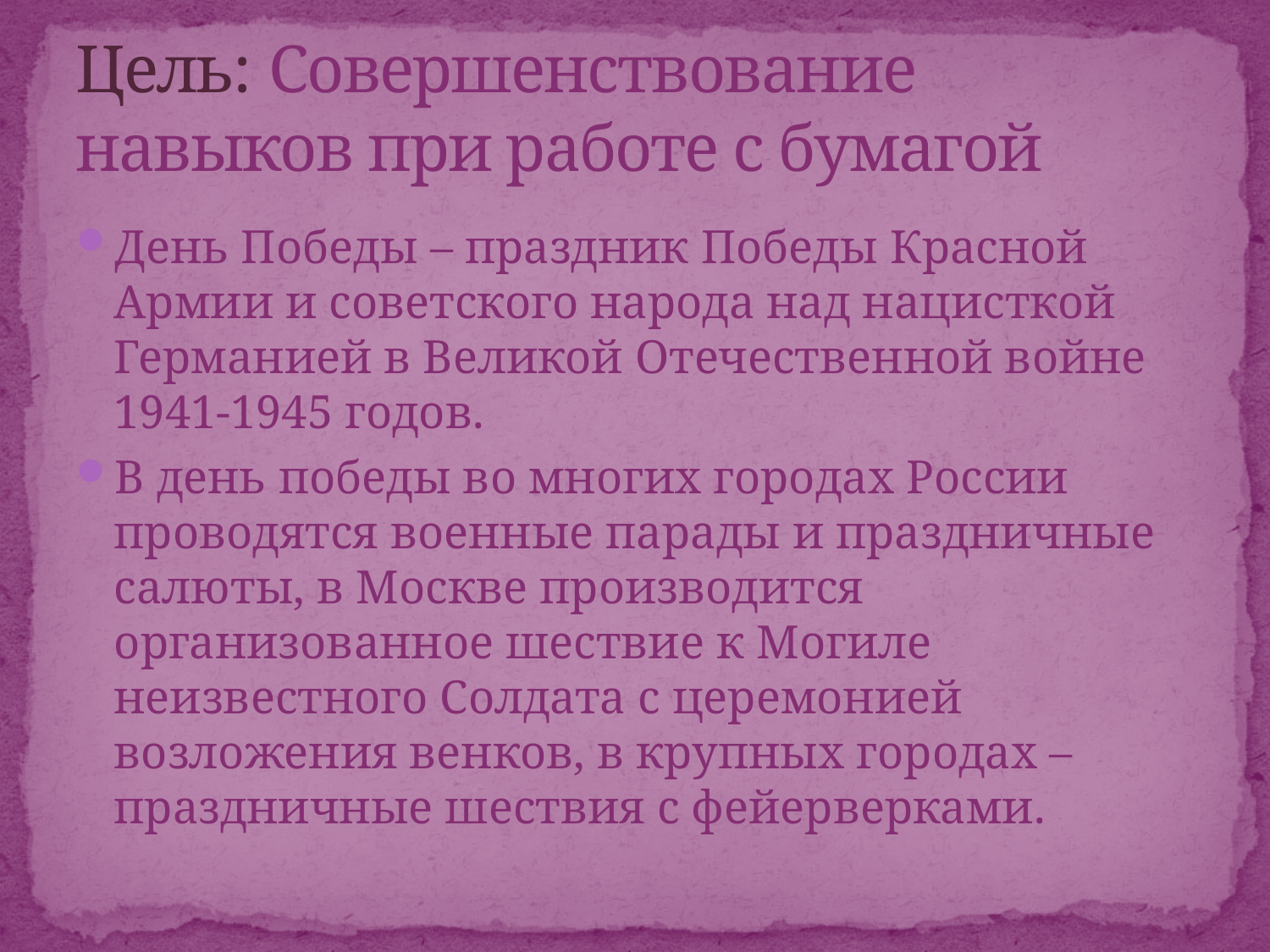

# Цель: Совершенствование навыков при работе с бумагой
День Победы – праздник Победы Красной Армии и советского народа над нацисткой Германией в Великой Отечественной войне 1941-1945 годов.
В день победы во многих городах России проводятся военные парады и праздничные салюты, в Москве производится организованное шествие к Могиле неизвестного Солдата с церемонией возложения венков, в крупных городах – праздничные шествия с фейерверками.